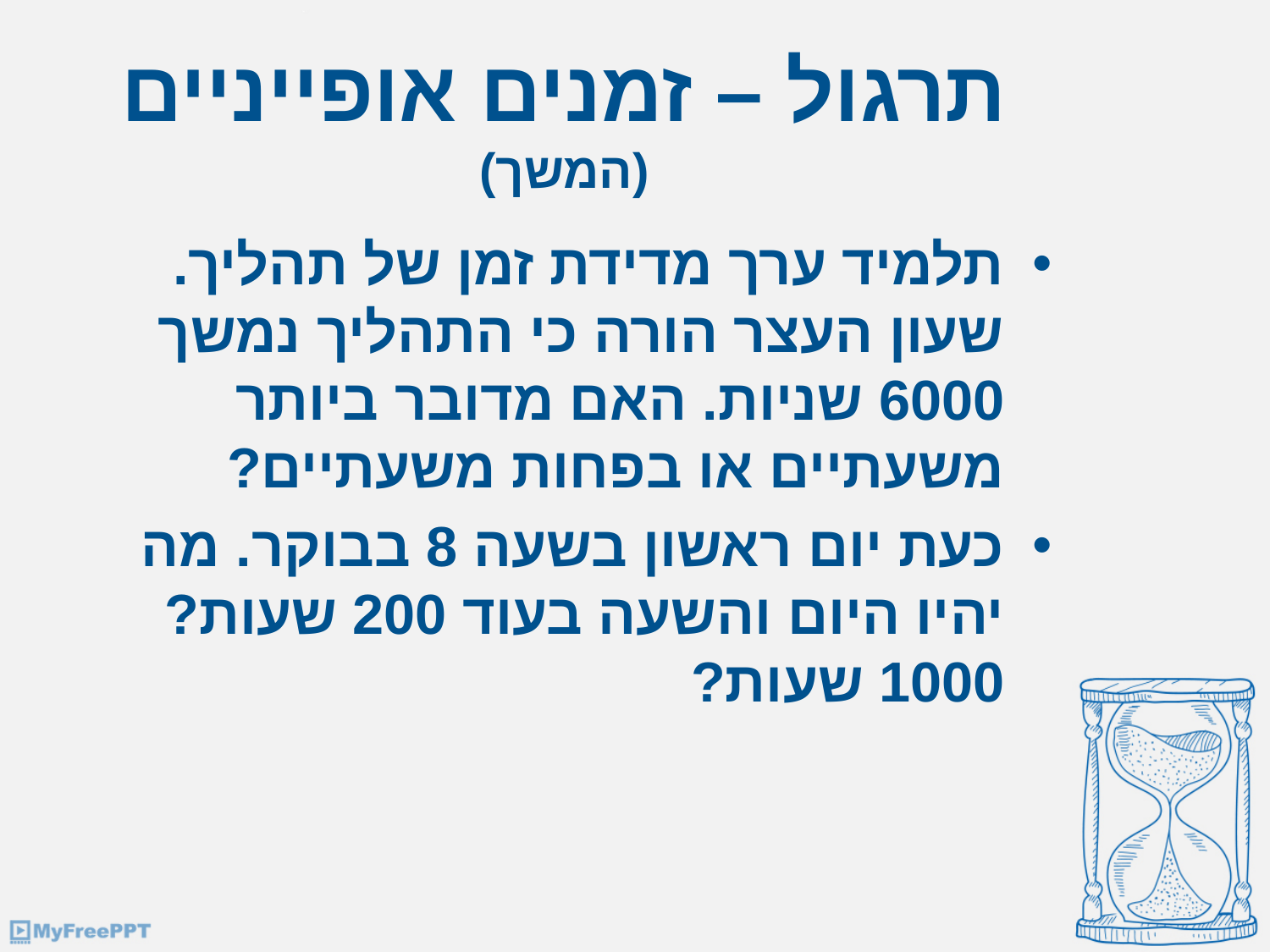

# תרגול – זמנים אופייניים (המשך)
תלמיד ערך מדידת זמן של תהליך. שעון העצר הורה כי התהליך נמשך 6000 שניות. האם מדובר ביותר משעתיים או בפחות משעתיים?
כעת יום ראשון בשעה 8 בבוקר. מה יהיו היום והשעה בעוד 200 שעות? 1000 שעות?